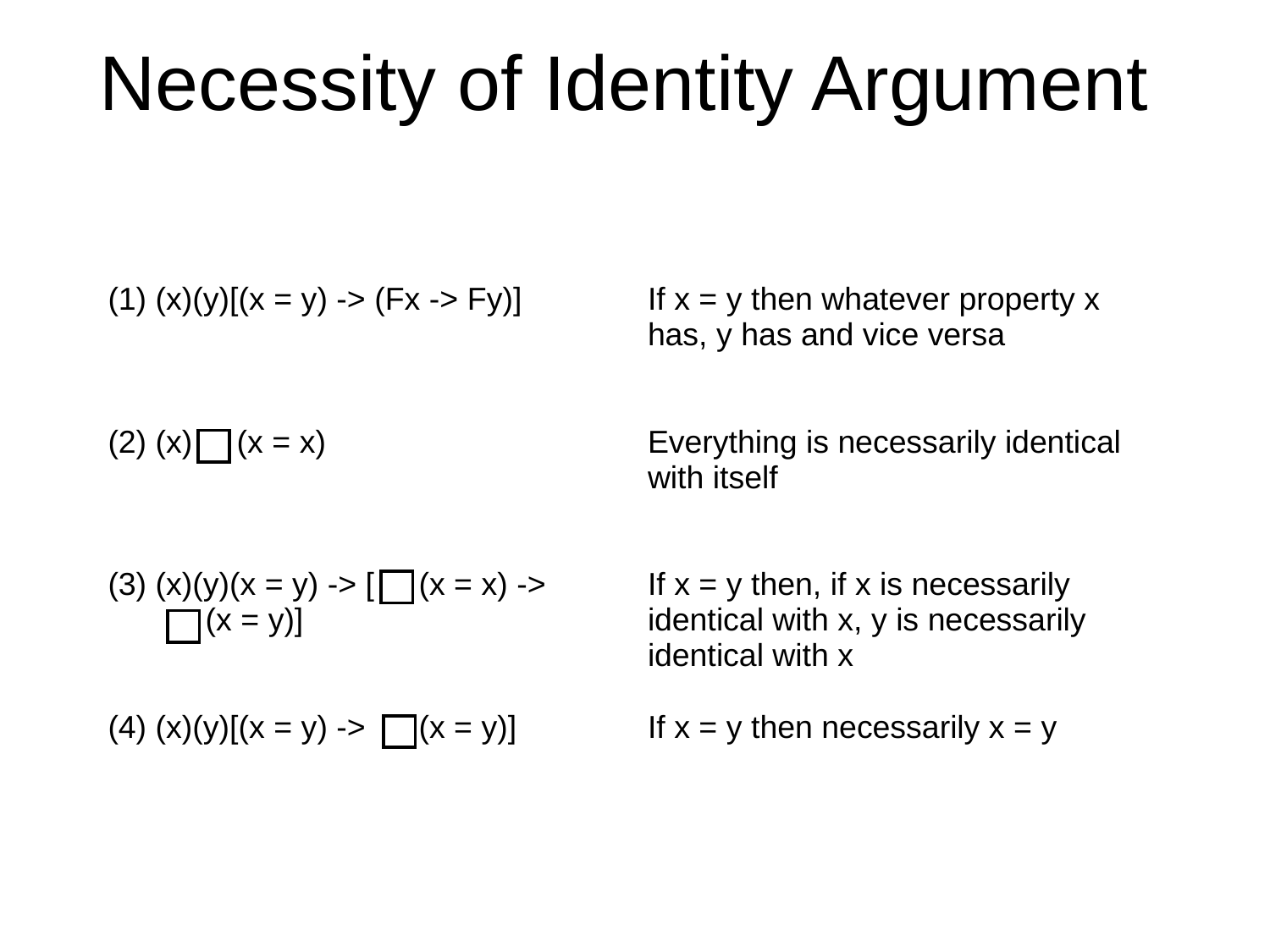

# Necessity of Identity Argument
| (1) (x)(y)[(x = y) -> (Fx -> Fy)] | If x = y then whatever property x has, y has and vice versa |
| --- | --- |
| (2) (x) (x = x) | Everything is necessarily identical with itself |
| (3) (x)(y)(x = y) -> [ (x = x) -> (x = y)] | If x = y then, if x is necessarily identical with x, y is necessarily identical with x |
| (4) (x)(y)[(x = y) -> (x = y)] | If x = y then necessarily x = y |